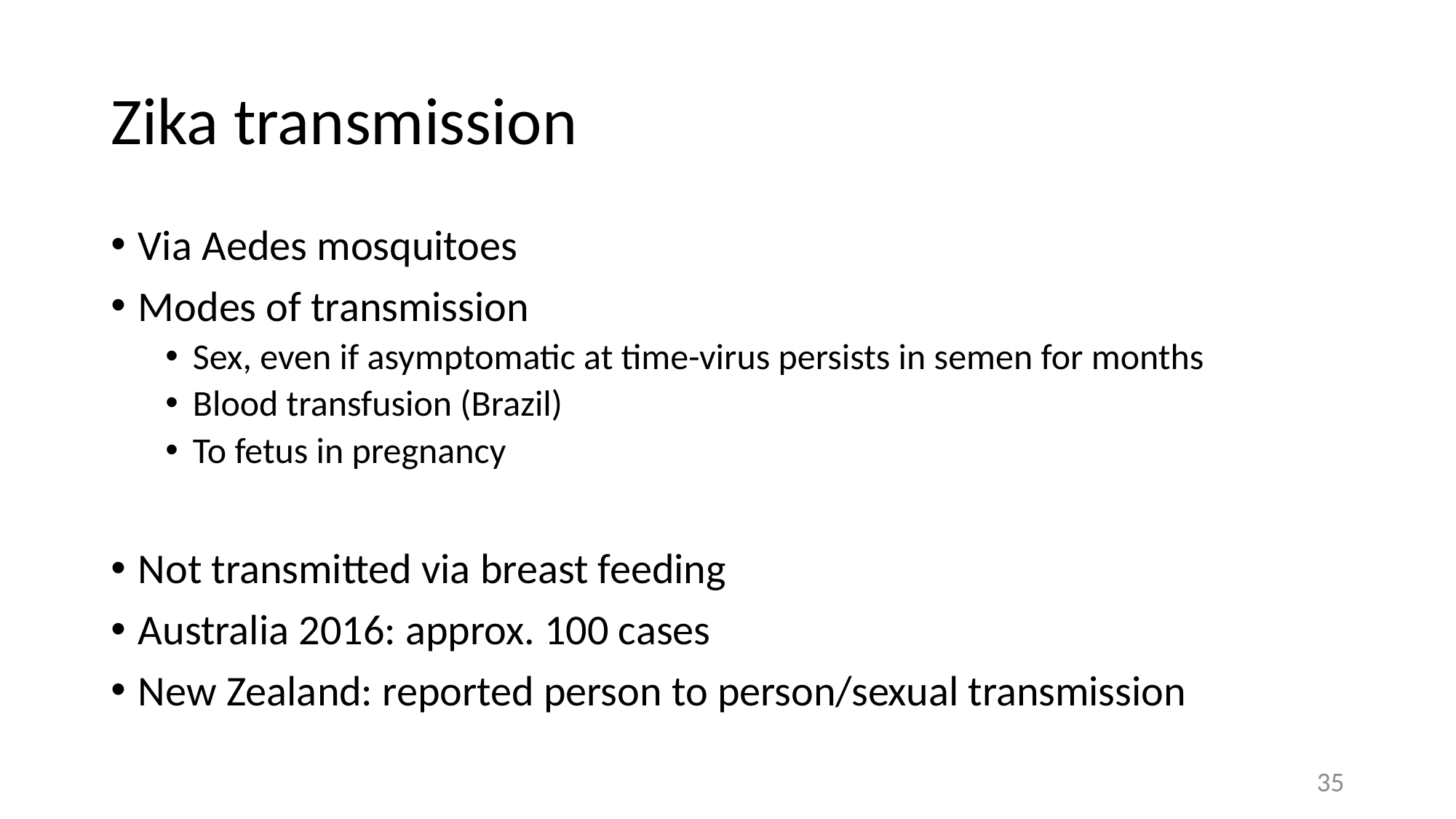

# Zika transmission
Via Aedes mosquitoes
Modes of transmission
Sex, even if asymptomatic at time-virus persists in semen for months
Blood transfusion (Brazil)
To fetus in pregnancy

Not transmitted via breast feeding
Australia 2016: approx. 100 cases
New Zealand: reported person to person/sexual transmission
35